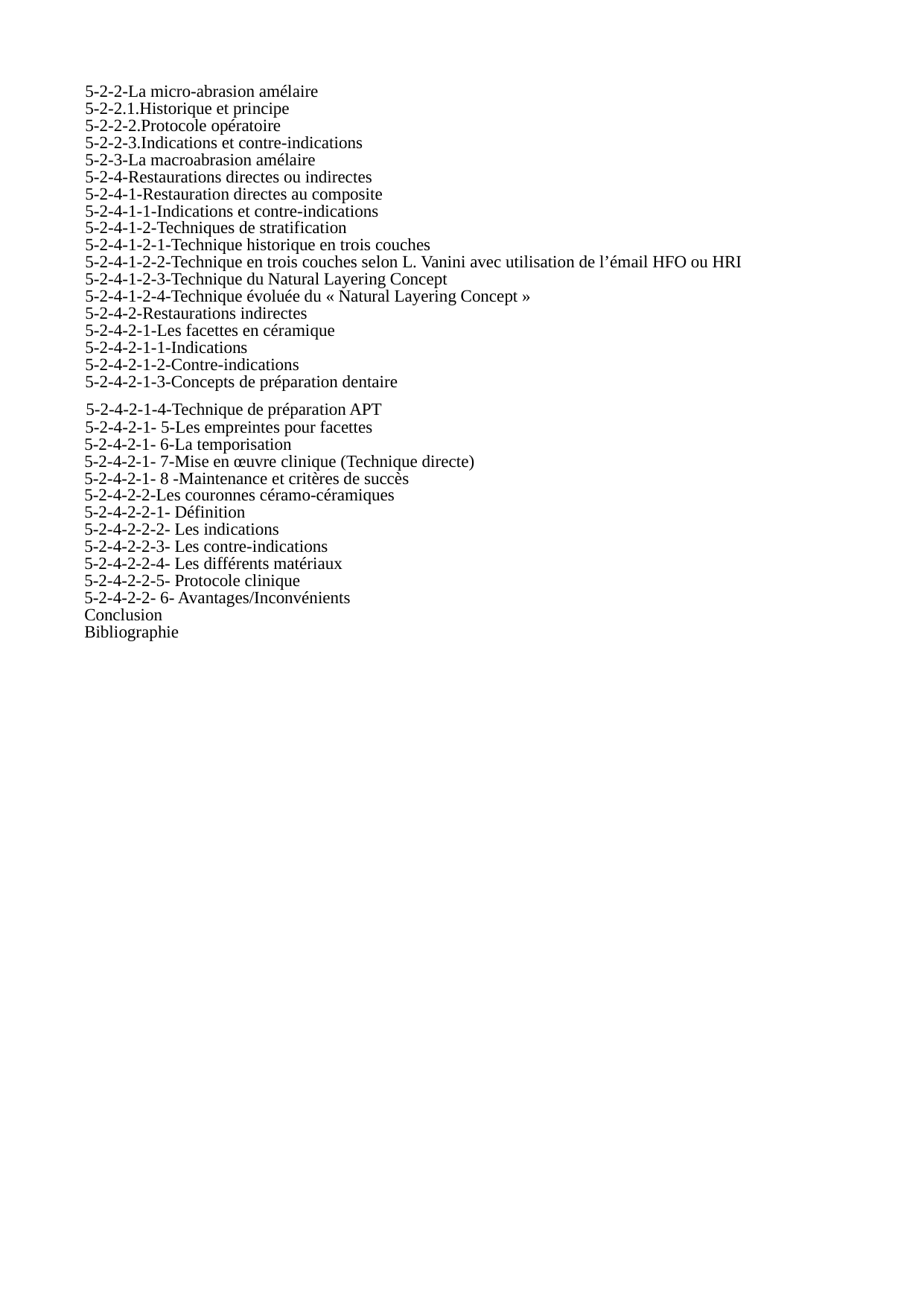

5-2-2-La micro-abrasion amélaire
5-2-2.1.Historique et principe
5-2-2-2.Protocole opératoire
5-2-2-3.Indications et contre-indications
5-2-3-La macroabrasion amélaire
5-2-4-Restaurations directes ou indirectes
5-2-4-1-Restauration directes au composite
5-2-4-1-1-Indications et contre-indications
5-2-4-1-2-Techniques de stratification
5-2-4-1-2-1-Technique historique en trois couches
5-2-4-1-2-2-Technique en trois couches selon L. Vanini avec utilisation de l’émail HFO ou HRI
5-2-4-1-2-3-Technique du Natural Layering Concept
5-2-4-1-2-4-Technique évoluée du « Natural Layering Concept »
5-2-4-2-Restaurations indirectes
5-2-4-2-1-Les facettes en céramique
5-2-4-2-1-1-Indications
5-2-4-2-1-2-Contre-indications
5-2-4-2-1-3-Concepts de préparation dentaire
5-2-4-2-1-4-Technique de préparation APT
5-2-4-2-1- 5-Les empreintes pour facettes
5-2-4-2-1- 6-La temporisation
5-2-4-2-1- 7-Mise en œuvre clinique (Technique directe)
5-2-4-2-1- 8 -Maintenance et critères de succès
5-2-4-2-2-Les couronnes céramo-céramiques
5-2-4-2-2-1- Définition
5-2-4-2-2-2- Les indications
5-2-4-2-2-3- Les contre-indications
5-2-4-2-2-4- Les différents matériaux
5-2-4-2-2-5- Protocole clinique
5-2-4-2-2- 6- Avantages/Inconvénients
Conclusion
Bibliographie